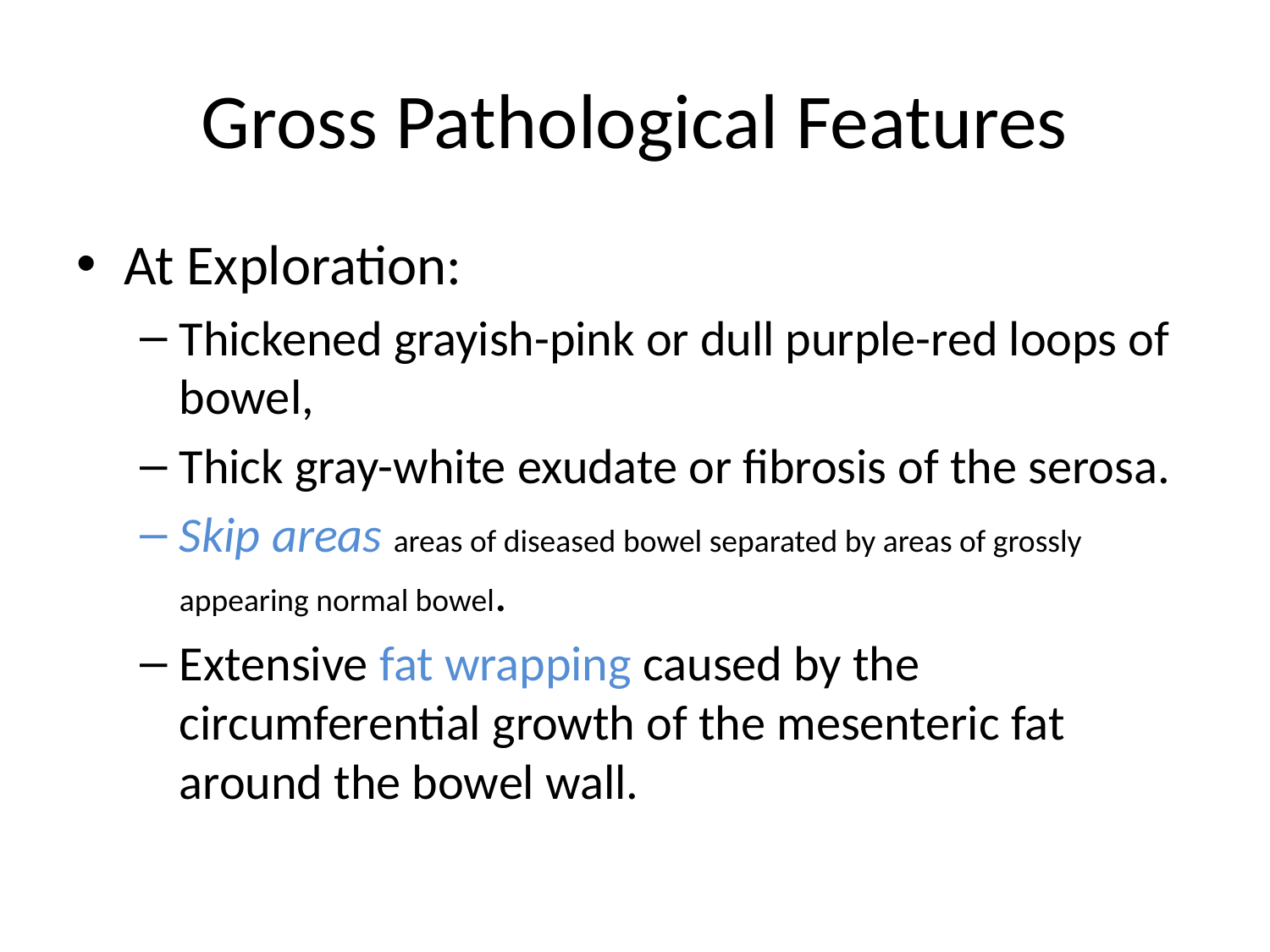

# Gross Pathological Features
At Exploration:
Thickened grayish-pink or dull purple-red loops of bowel,
Thick gray-white exudate or fibrosis of the serosa.
Skip areas areas of diseased bowel separated by areas of grossly appearing normal bowel.
Extensive fat wrapping caused by the circumferential growth of the mesenteric fat around the bowel wall.